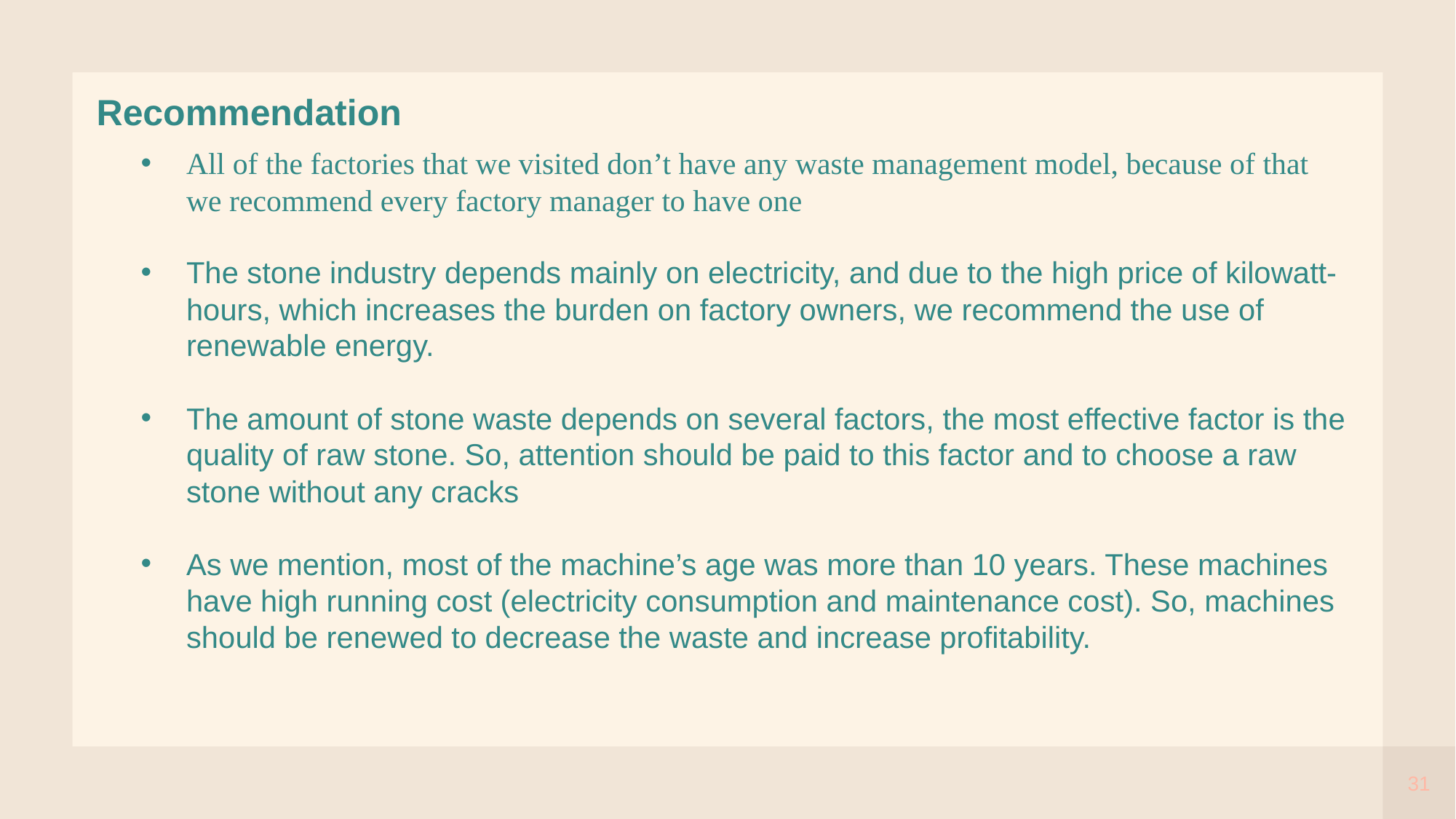

Recommendation
All of the factories that we visited don’t have any waste management model, because of that we recommend every factory manager to have one

The stone industry depends mainly on electricity, and due to the high price of kilowatt-hours, which increases the burden on factory owners, we recommend the use of renewable energy.

The amount of stone waste depends on several factors, the most effective factor is the quality of raw stone. So, attention should be paid to this factor and to choose a raw stone without any cracks

As we mention, most of the machine’s age was more than 10 years. These machines have high running cost (electricity consumption and maintenance cost). So, machines should be renewed to decrease the waste and increase profitability.
31